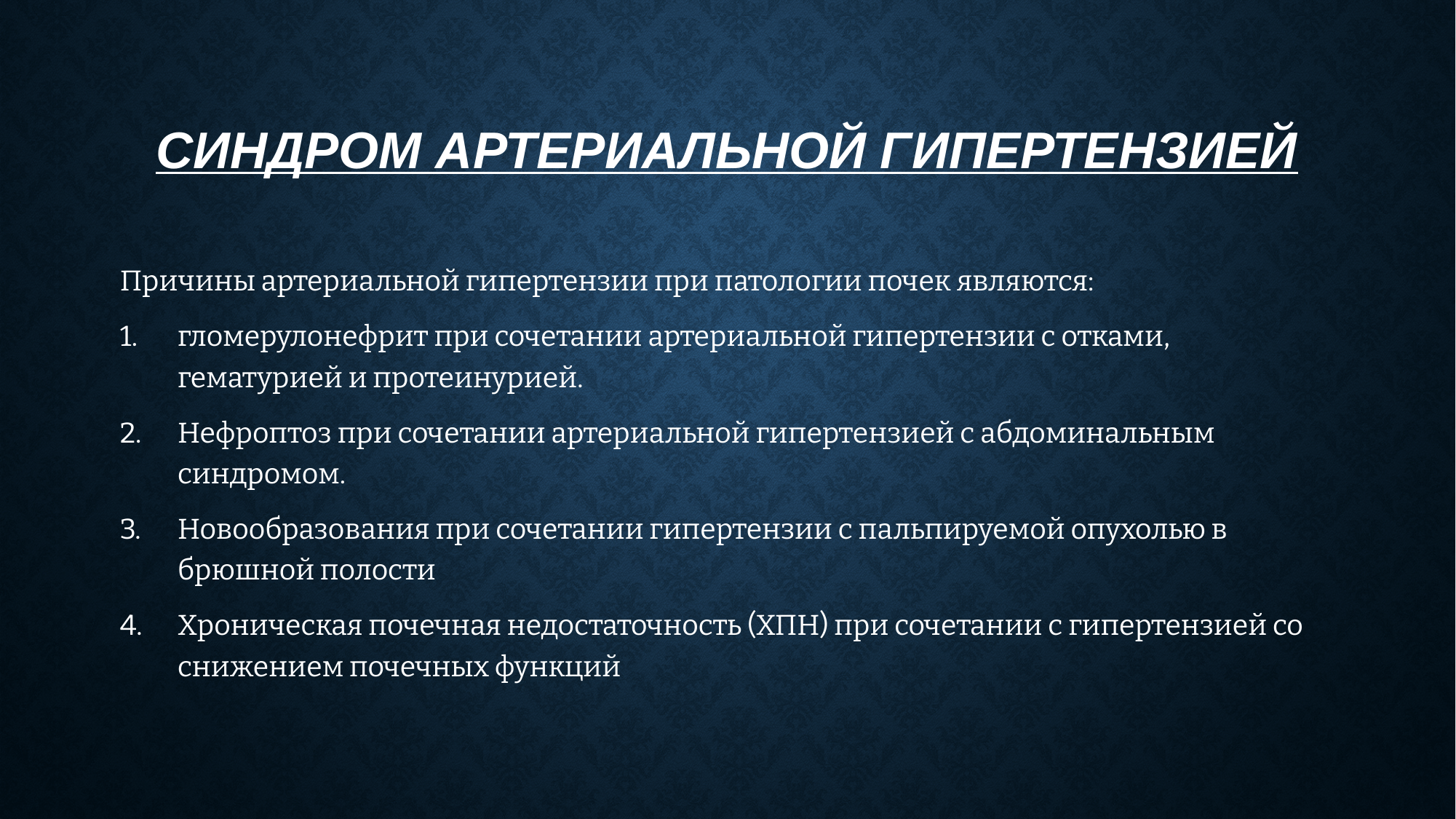

# Синдром артериальной гипертензией
Причины артериальной гипертензии при патологии почек являются:
гломерулонефрит при сочетании артериальной гипертензии с отками, гематурией и протеинурией.
Нефроптоз при сочетании артериальной гипертензией с абдоминальным синдромом.
Новообразования при сочетании гипертензии с пальпируемой опухолью в брюшной полости
Хроническая почечная недостаточность (ХПН) при сочетании с гипертензией со снижением почечных функций